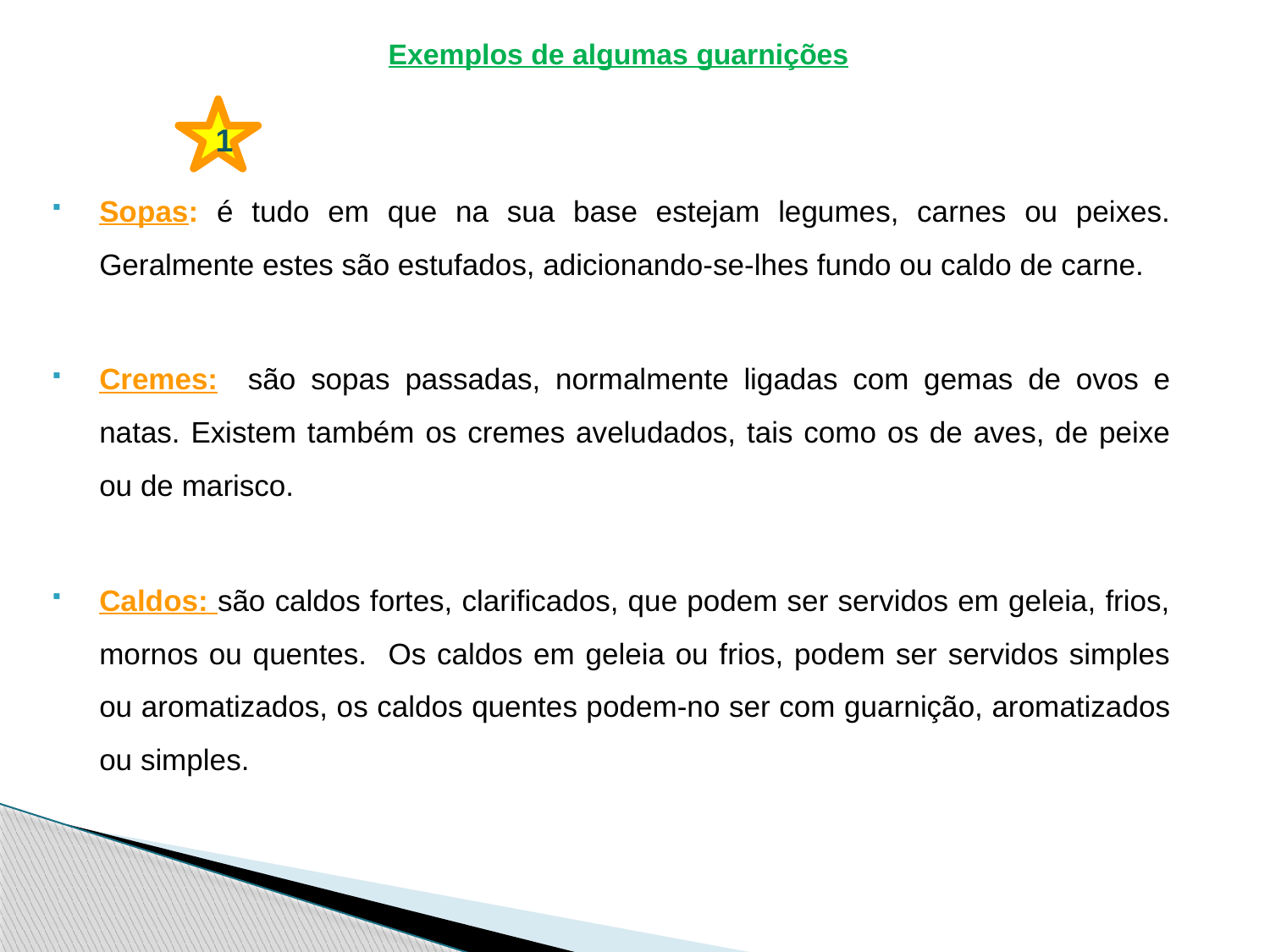

Exemplos de algumas guarnições

Sopas: é tudo em que na sua base estejam legumes, carnes ou peixes. Geralmente estes são estufados, adicionando-se-lhes fundo ou caldo de carne.

Cremes:  são sopas passadas, normalmente ligadas com gemas de ovos e natas. Existem também os cremes aveludados, tais como os de aves, de peixe ou de marisco.

Caldos: são caldos fortes, clarificados, que podem ser servidos em geleia, frios, mornos ou quentes.  Os caldos em geleia ou frios, podem ser servidos simples ou aromatizados, os caldos quentes podem-no ser com guarnição, aromatizados ou simples.

1